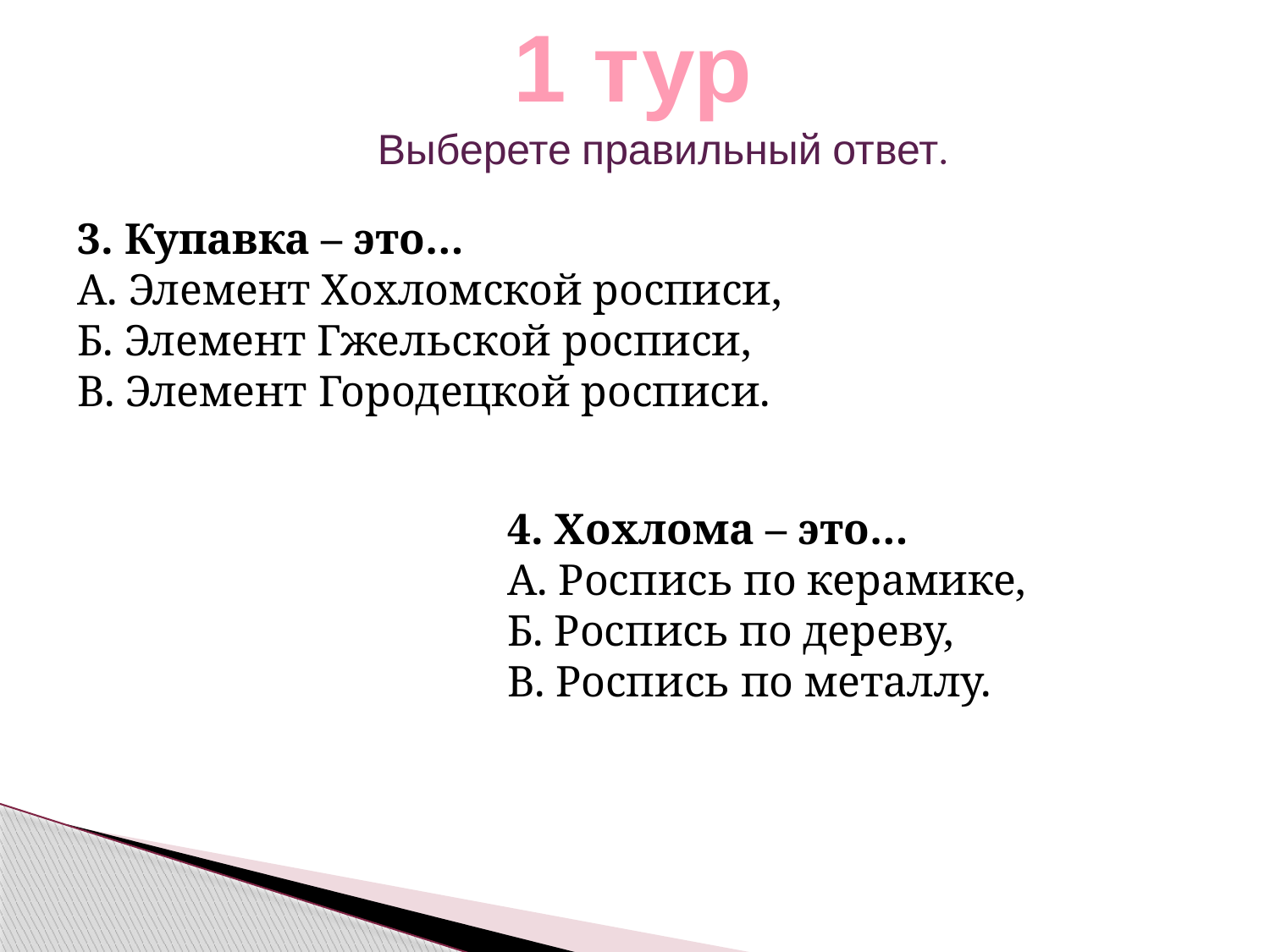

1 тур
Выберете правильный ответ.
3. Купавка – это…
А. Элемент Хохломской росписи,
Б. Элемент Гжельской росписи,
В. Элемент Городецкой росписи.
4. Хохлома – это…
А. Роспись по керамике,
Б. Роспись по дереву,
В. Роспись по металлу.